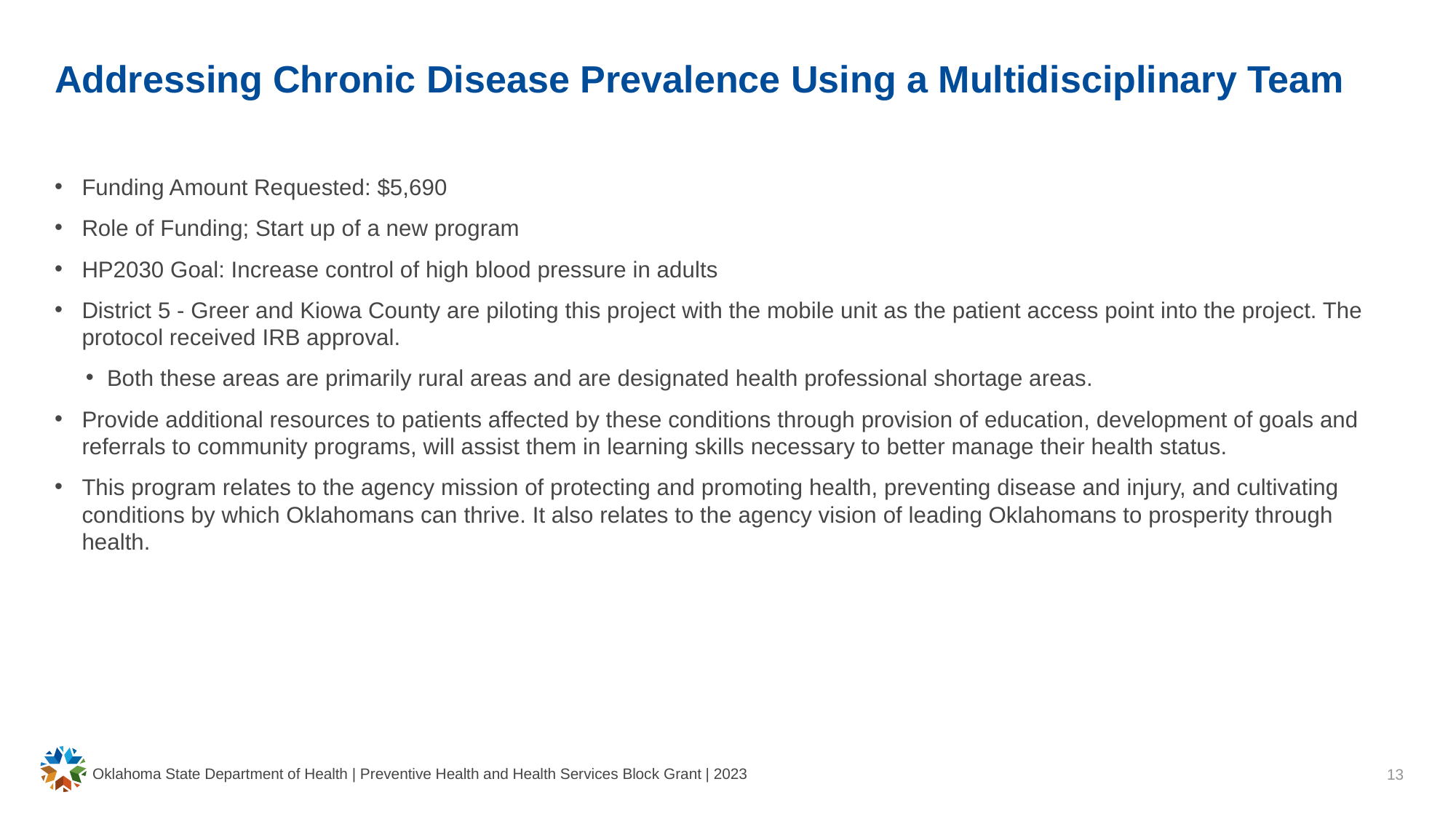

# Addressing Chronic Disease Prevalence Using a Multidisciplinary Team
Funding Amount Requested: $5,690
Role of Funding; Start up of a new program
HP2030 Goal: Increase control of high blood pressure in adults
District 5 - Greer and Kiowa County are piloting this project with the mobile unit as the patient access point into the project. The protocol received IRB approval.
Both these areas are primarily rural areas and are designated health professional shortage areas.
Provide additional resources to patients affected by these conditions through provision of education, development of goals and referrals to community programs, will assist them in learning skills necessary to better manage their health status.
This program relates to the agency mission of protecting and promoting health, preventing disease and injury, and cultivating conditions by which Oklahomans can thrive. It also relates to the agency vision of leading Oklahomans to prosperity through health.
Oklahoma State Department of Health | Preventive Health and Health Services Block Grant | 2023
13